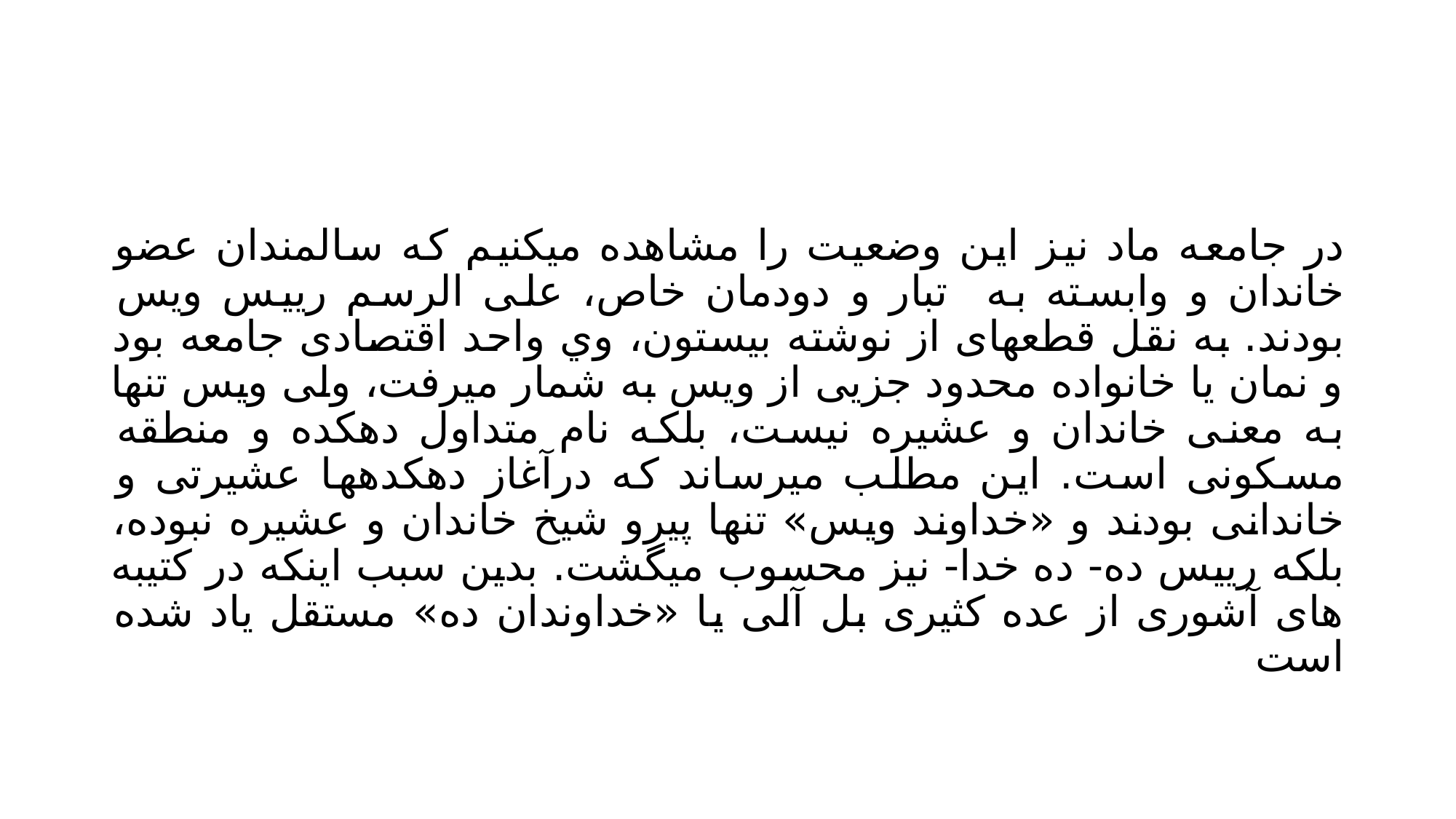

#
در جامعه ماد نیز اين وضعیت را مشاهده میکنیم که سالمندان عضو خاندان و وابسته به  تبار و دودمان خاص، علی الرسم ريیس ويس بودند. به نقل قطعهای از نوشته بیستون، وي واحد اقتصادی جامعه بود و نمان يا خانواده محدود جزيی از ويس به شمار میرفت، ولی ويس تنها به معنی خاندان و عشیره نیست، بلکه نام متداول دهکده و منطقه مسکونی است. اين مطلب میرساند که درآغاز دهکدهها عشیرتی و خاندانی بودند و «خداوند ويس» تنها پیرو شیخ خاندان و عشیره نبوده، بلکه ريیس ده- ده خدا- نیز محسوب میگشت. بدين سبب اينکه در کتیبه های آشوری از عده کثیری بل آلی يا «خداوندان ده» مستقل ياد شده است